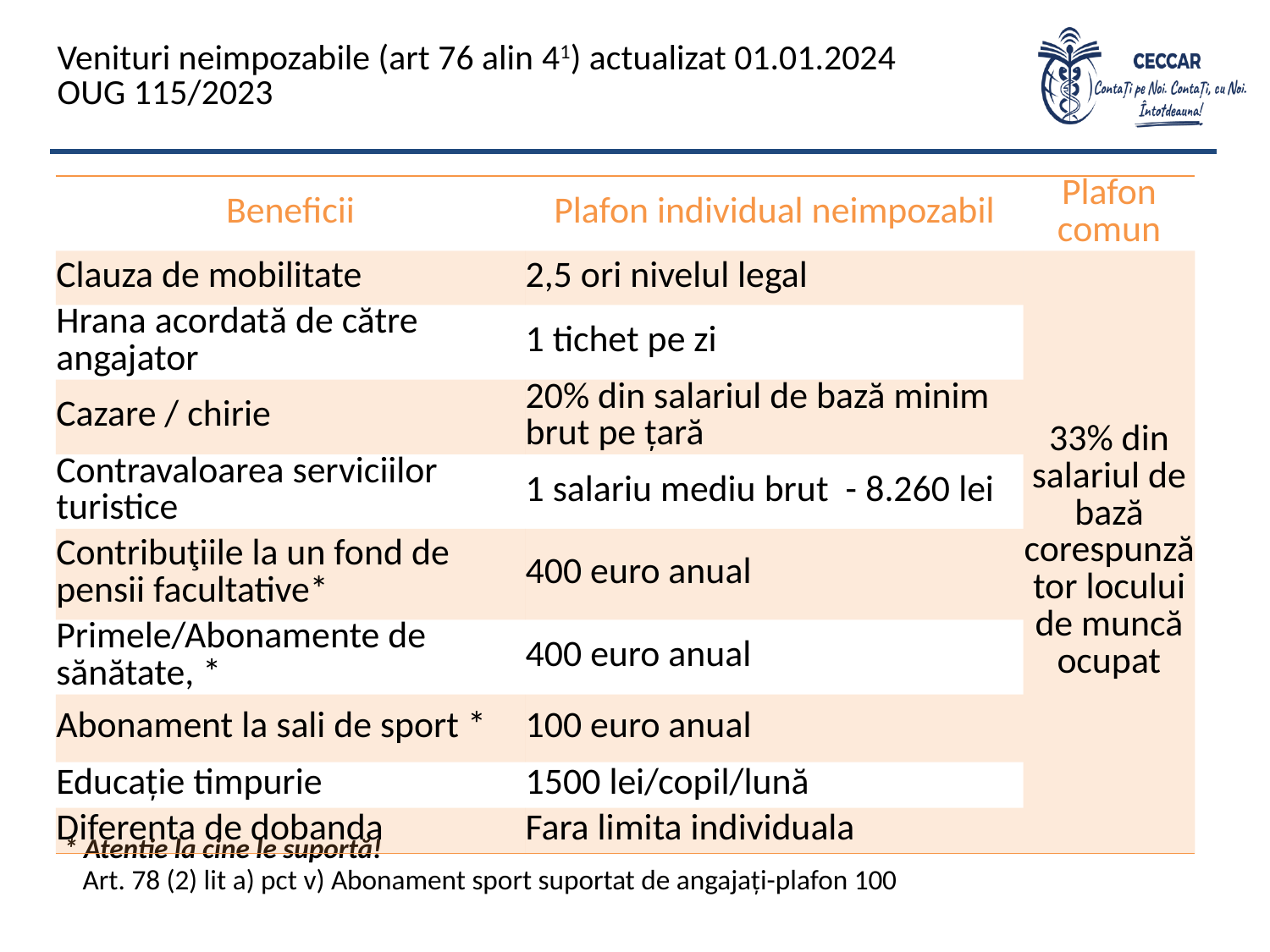

# Venituri neimpozabile (art 76 alin 41) actualizat 01.01.2024 OUG 115/2023
| Beneficii | Plafon individual neimpozabil | Plafon comun |
| --- | --- | --- |
| Clauza de mobilitate | 2,5 ori nivelul legal | 33% din salariul de bază corespunzător locului de muncă ocupat |
| Hrana acordată de către angajator | 1 tichet pe zi |  |
| Cazare / chirie | 20% din salariul de bază minim brut pe țară |  |
| Contravaloarea serviciilor turistice | 1 salariu mediu brut - 8.260 lei |  |
| Contribuţiile la un fond de pensii facultative\* | 400 euro anual |  |
| Primele/Abonamente de sănătate, \* | 400 euro anual |  |
| Abonament la sali de sport \* | 100 euro anual |  |
| Educație timpurie | 1500 lei/copil/lună |  |
| Diferenta de dobanda | Fara limita individuala |  |
 * Atentie la cine le suportă!
    Art. 78 (2) lit a) pct v) Abonament sport suportat de angajați-plafon 100  euro/an